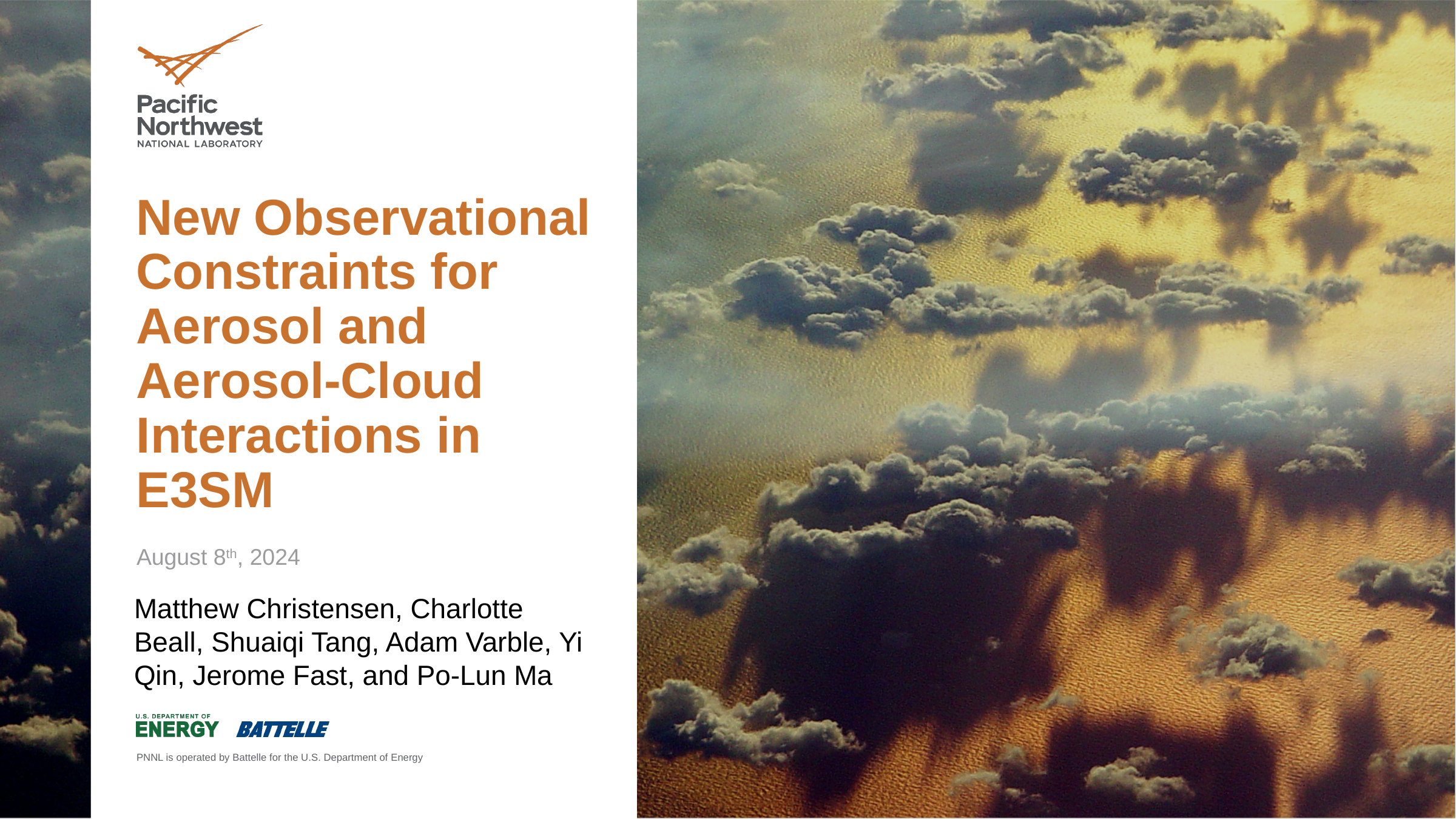

# New Observational Constraints for Aerosol and Aerosol-Cloud Interactions in E3SM
August 8th, 2024
Matthew Christensen, Charlotte Beall, Shuaiqi Tang, Adam Varble, Yi Qin, Jerome Fast, and Po-Lun Ma